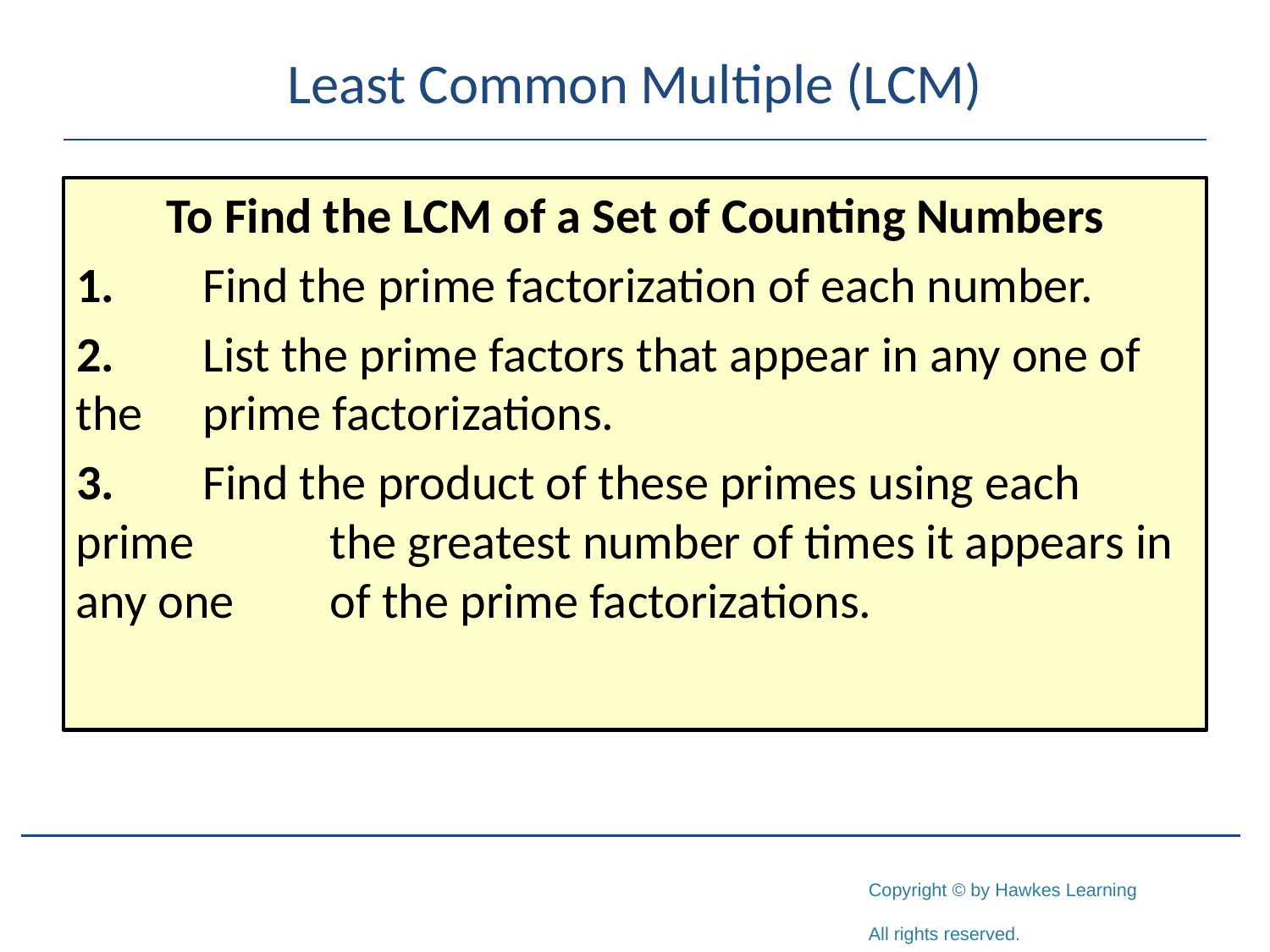

# Least Common Multiple (LCM)
To Find the LCM of a Set of Counting Numbers
1.	Find the prime factorization of each number.
2.	List the prime factors that appear in any one of the 	prime factorizations.
3.	Find the product of these primes using each prime 	the greatest number of times it appears in any one 	of the prime factorizations.